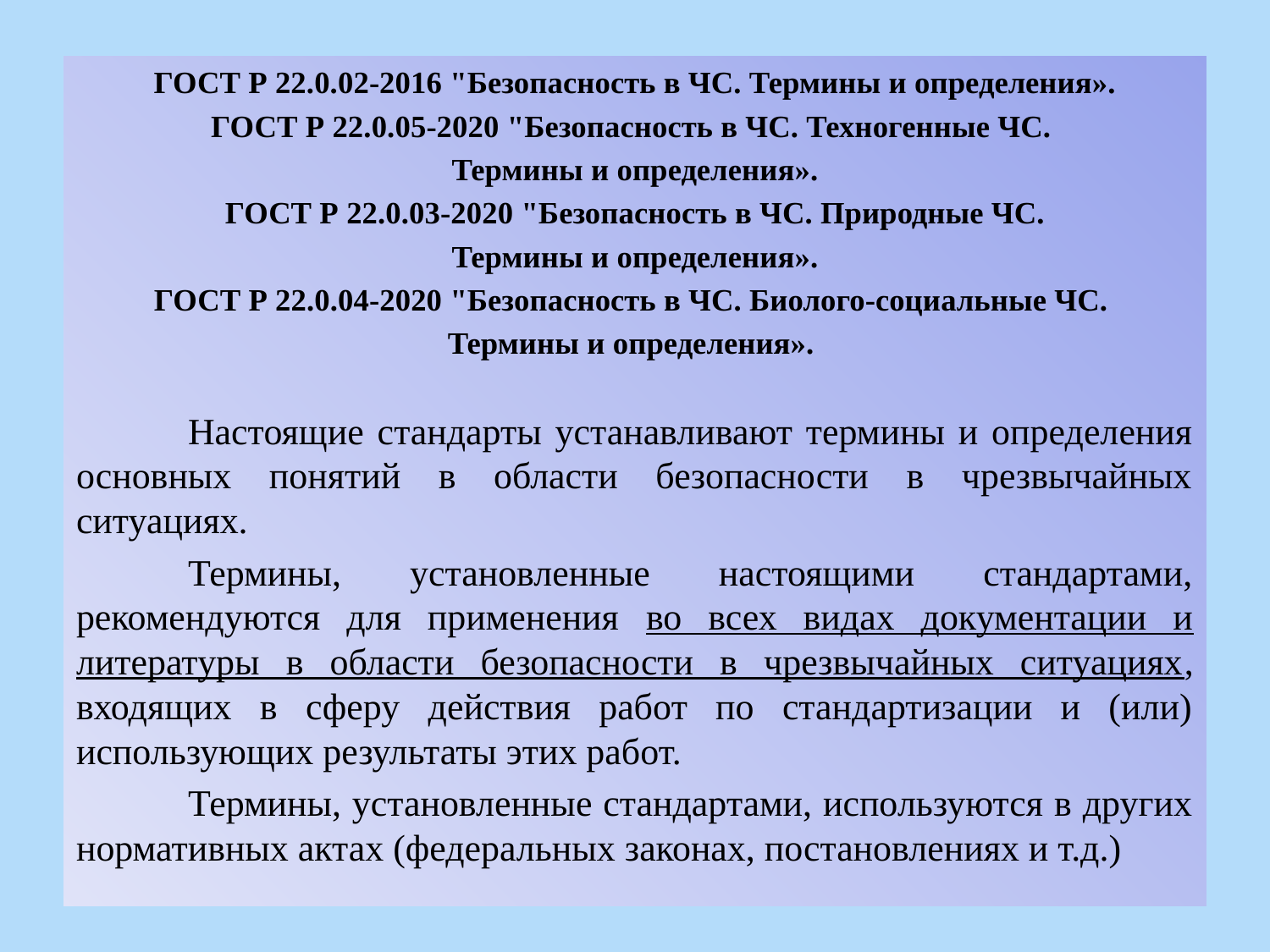

ГОСТ Р 22.0.02-2016 "Безопасность в ЧС. Термины и определения».
ГОСТ Р 22.0.05-2020 "Безопасность в ЧС. Техногенные ЧС.
Термины и определения».
ГОСТ Р 22.0.03-2020 "Безопасность в ЧС. Природные ЧС.
Термины и определения».
ГОСТ Р 22.0.04-2020 "Безопасность в ЧС. Биолого-социальные ЧС.
Термины и определения».

	Настоящие стандарты устанавливают термины и определения основных понятий в области безопасности в чрезвычайных ситуациях.
	Термины, установленные настоящими стандартами, рекомендуются для применения во всех видах документации и литературы в области безопасности в чрезвычайных ситуациях, входящих в сферу действия работ по стандартизации и (или) использующих результаты этих работ.
	Термины, установленные стандартами, используются в других нормативных актах (федеральных законах, постановлениях и т.д.)